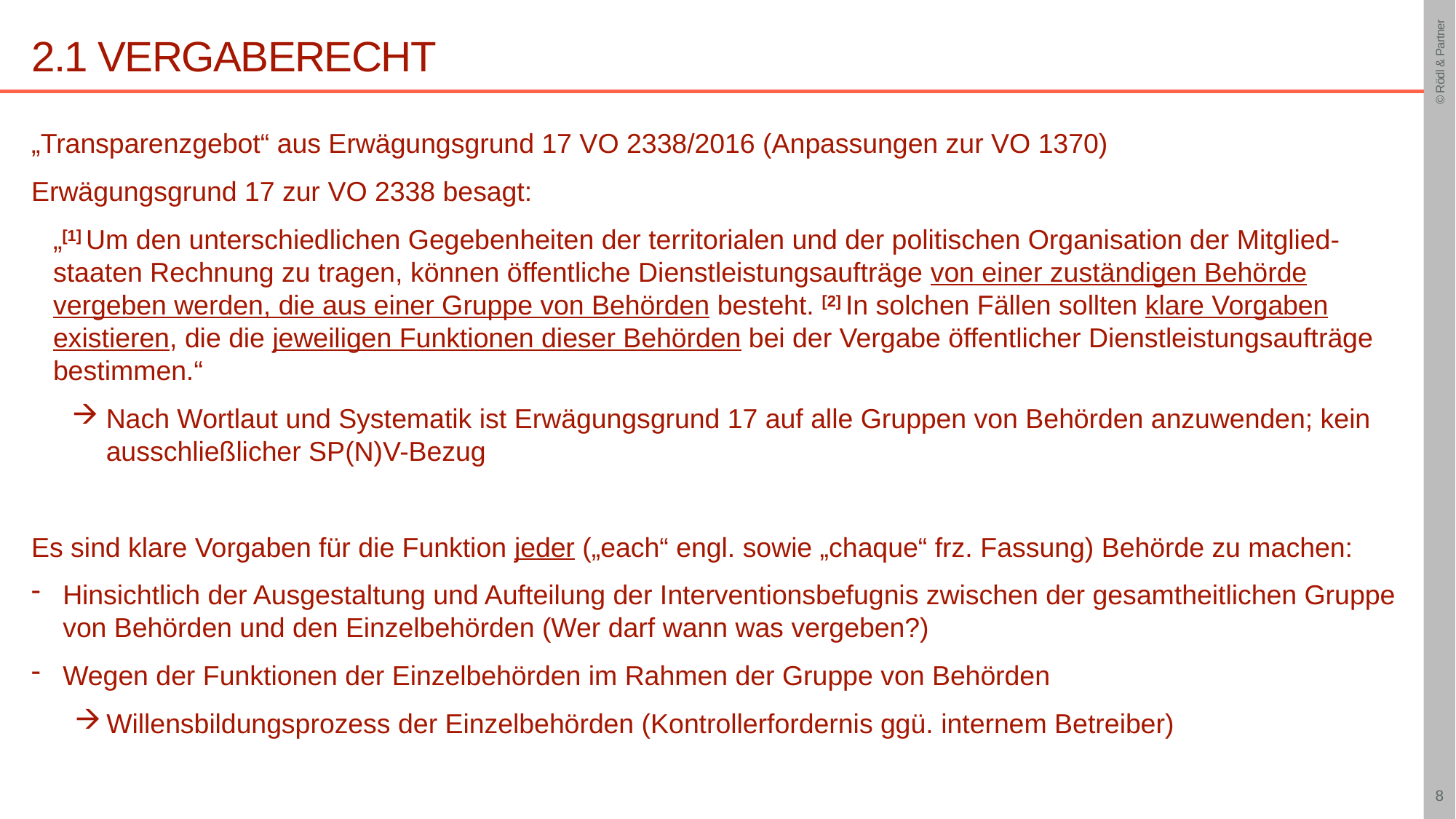

# 2.1 Vergaberecht
„Transparenzgebot“ aus Erwägungsgrund 17 VO 2338/2016 (Anpassungen zur VO 1370)
Erwägungsgrund 17 zur VO 2338 besagt:
„[1] Um den unterschiedlichen Gegebenheiten der territorialen und der politischen Organisation der Mitglied-staaten Rechnung zu tragen, können öffentliche Dienstleistungsaufträge von einer zuständigen Behörde vergeben werden, die aus einer Gruppe von Behörden besteht. [2] In solchen Fällen sollten klare Vorgaben existieren, die die jeweiligen Funktionen dieser Behörden bei der Vergabe öffentlicher Dienstleistungsaufträge bestimmen.“
Nach Wortlaut und Systematik ist Erwägungsgrund 17 auf alle Gruppen von Behörden anzuwenden; kein ausschließlicher SP(N)V-Bezug

Es sind klare Vorgaben für die Funktion jeder („each“ engl. sowie „chaque“ frz. Fassung) Behörde zu machen:
Hinsichtlich der Ausgestaltung und Aufteilung der Interventionsbefugnis zwischen der gesamtheitlichen Gruppe von Behörden und den Einzelbehörden (Wer darf wann was vergeben?)
Wegen der Funktionen der Einzelbehörden im Rahmen der Gruppe von Behörden
Willensbildungsprozess der Einzelbehörden (Kontrollerfordernis ggü. internem Betreiber)
8